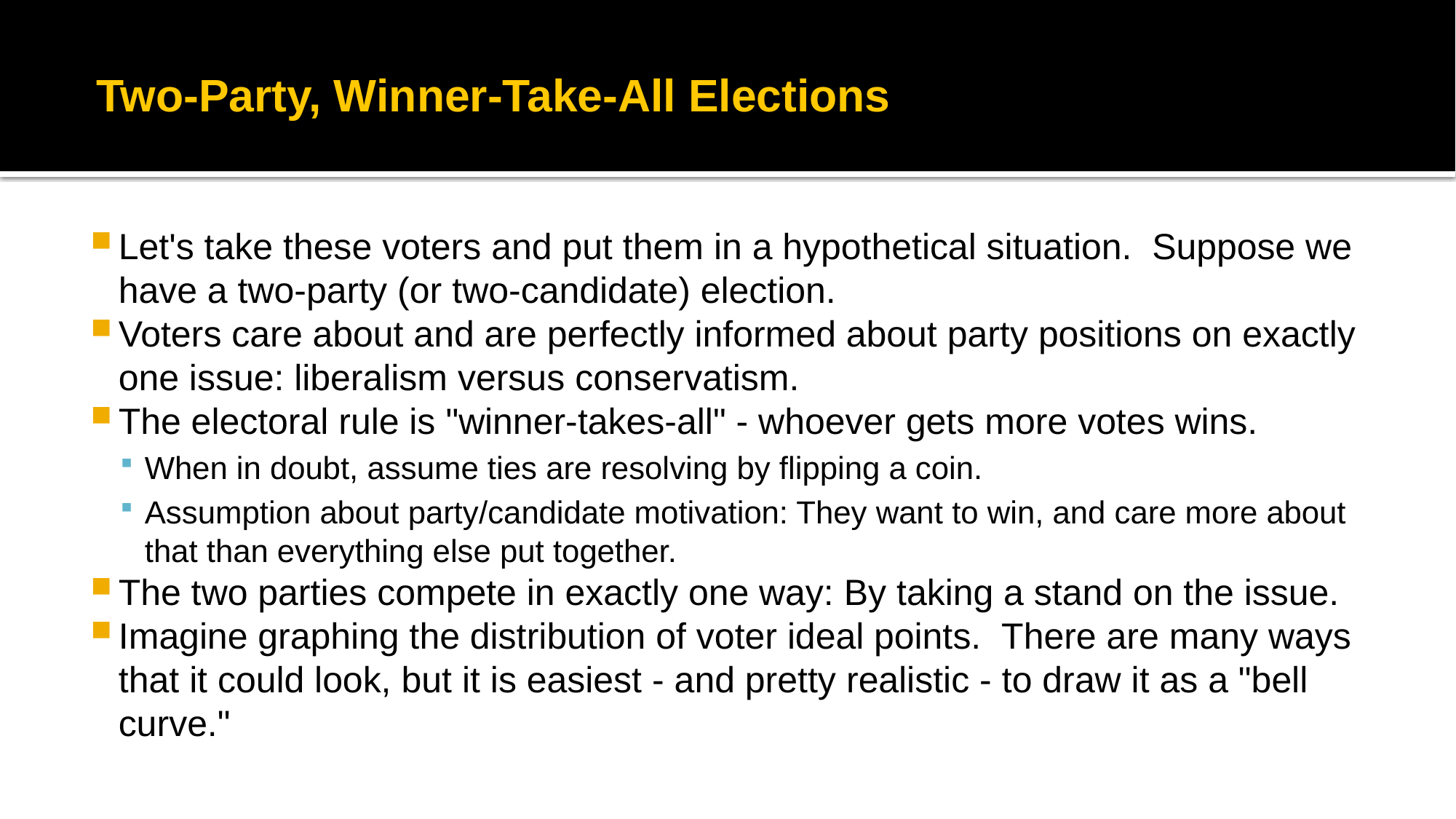

# Two-Party, Winner-Take-All Elections
Let's take these voters and put them in a hypothetical situation.  Suppose we have a two-party (or two-candidate) election.
Voters care about and are perfectly informed about party positions on exactly one issue: liberalism versus conservatism.
The electoral rule is "winner-takes-all" - whoever gets more votes wins.
When in doubt, assume ties are resolving by flipping a coin.
Assumption about party/candidate motivation: They want to win, and care more about that than everything else put together.
The two parties compete in exactly one way: By taking a stand on the issue.
Imagine graphing the distribution of voter ideal points.  There are many ways that it could look, but it is easiest - and pretty realistic - to draw it as a "bell curve."